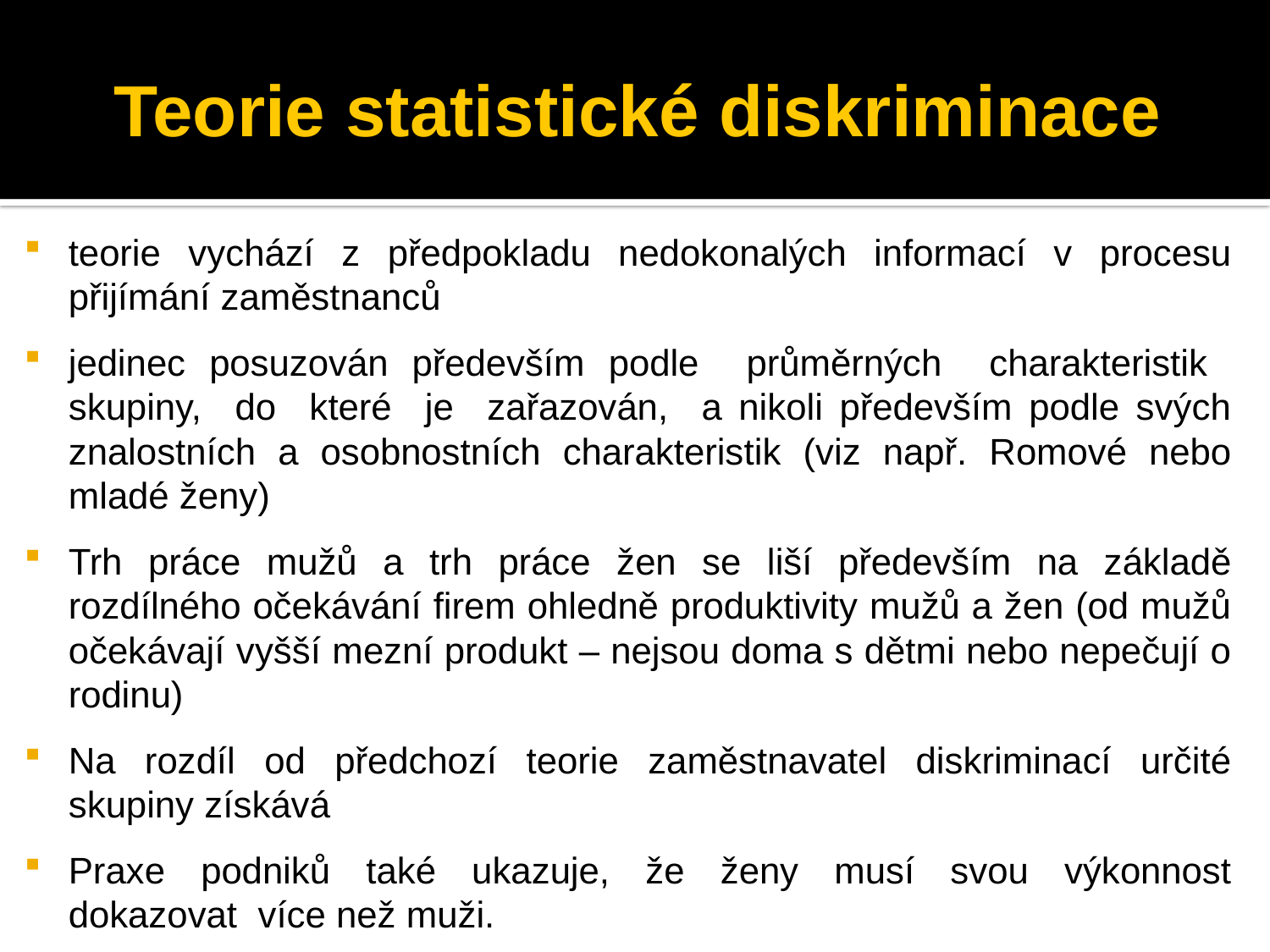

# Teorie statistické diskriminace
teorie vychází z předpokladu nedokonalých informací v procesu přijímání zaměstnanců
jedinec posuzován především podle  průměrných  charakteristik  skupiny,  do  které  je  zařazován,  a nikoli především podle svých znalostních a osobnostních charakteristik (viz např. Romové nebo mladé ženy)
Trh práce mužů a trh práce žen se liší především na základě rozdílného očekávání firem ohledně produktivity mužů a žen (od mužů očekávají vyšší mezní produkt – nejsou doma s dětmi nebo nepečují o rodinu)
Na rozdíl od předchozí teorie zaměstnavatel diskriminací určité skupiny získává
Praxe  podniků  také  ukazuje,  že  ženy  musí  svou  výkonnost dokazovat  více než muži.